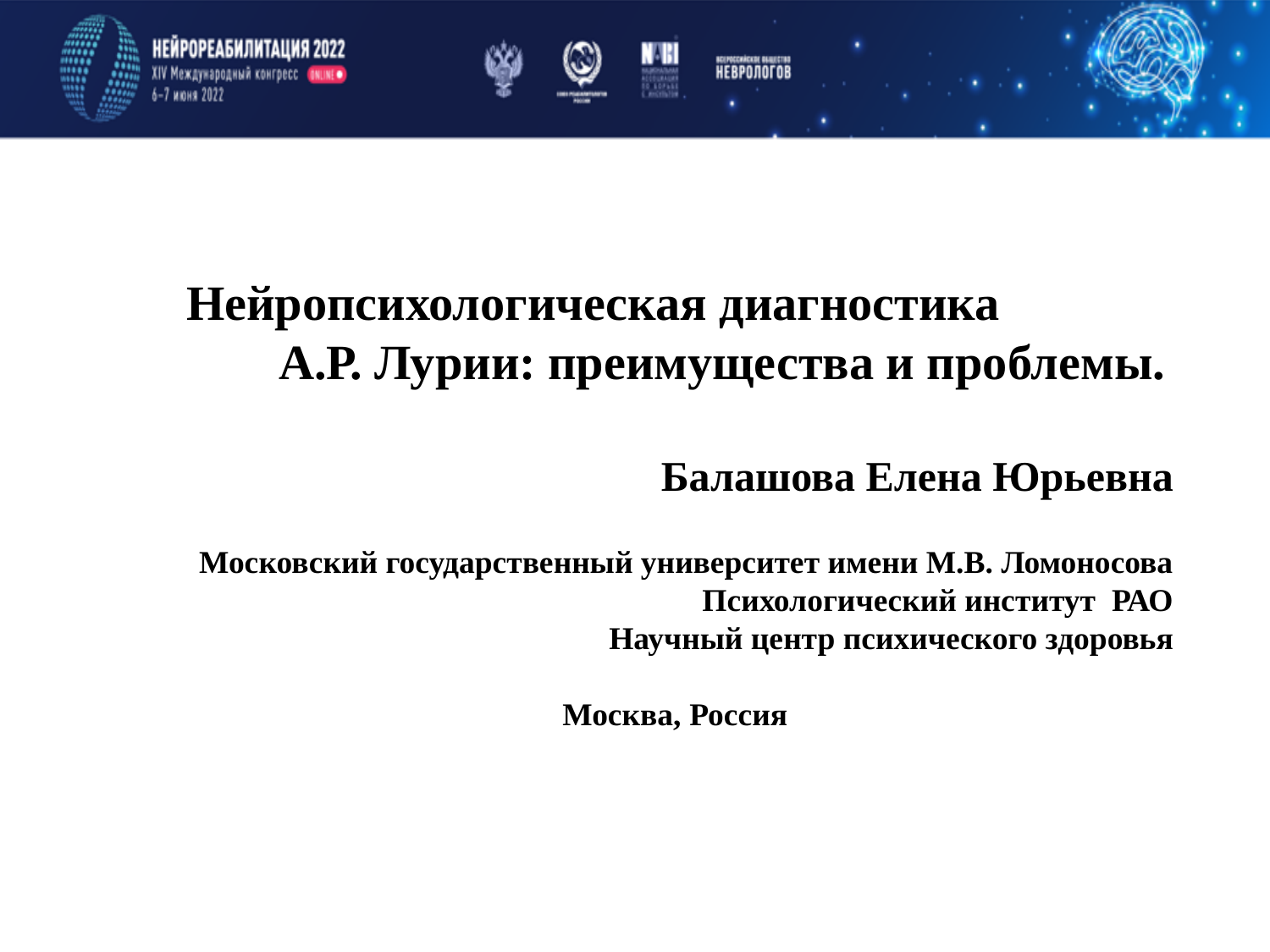

Нейропсихологическая диагностика                      А.Р. Лурии: преимущества и проблемы.

Балашова Елена Юрьевна

Московский государственный университет имени М.В. Ломоносова
Психологический институт  РАО
Научный центр психического здоровья

Москва, Россия